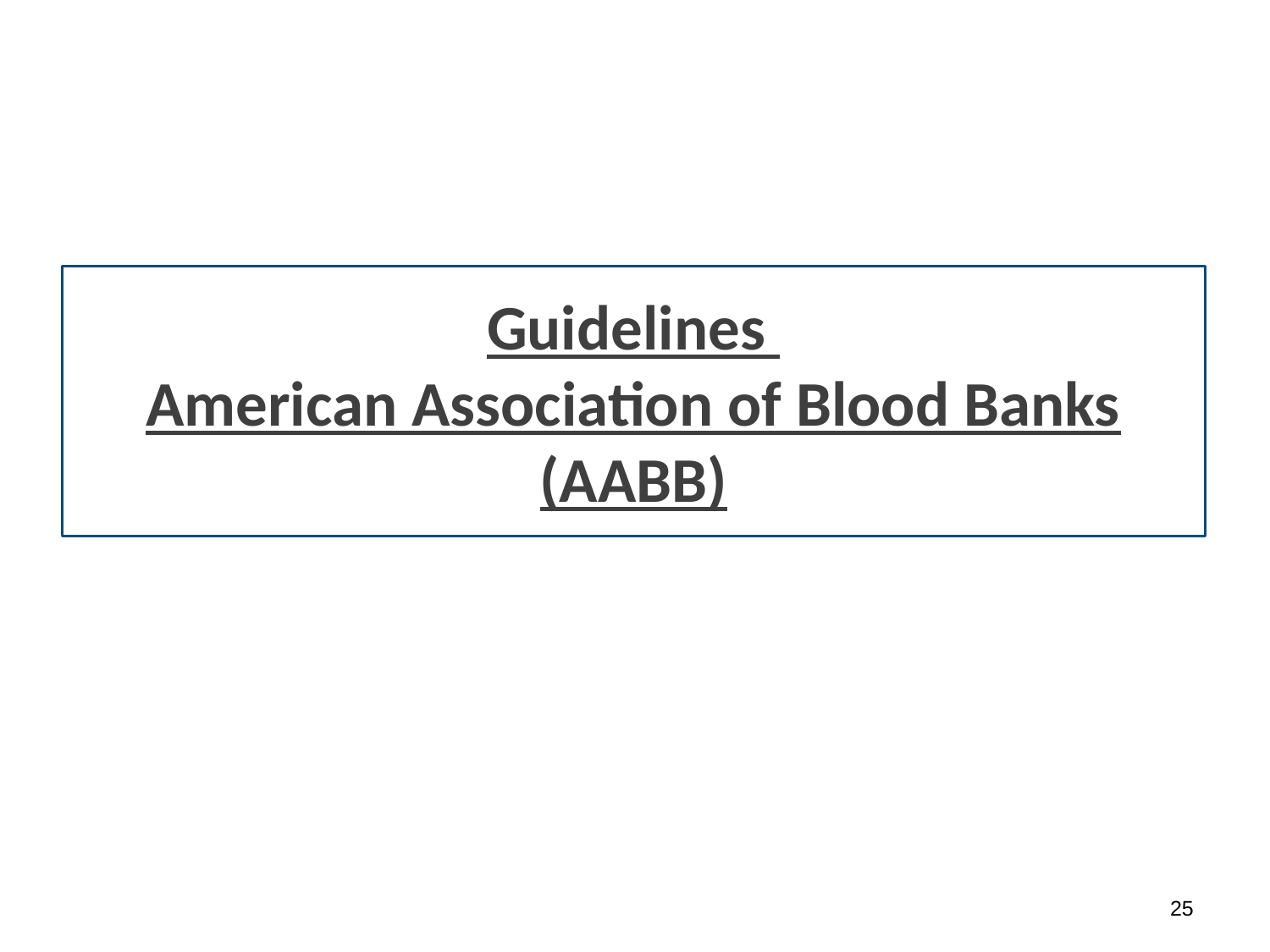

# Guidelines American Association of Blood Banks (AABB)
25